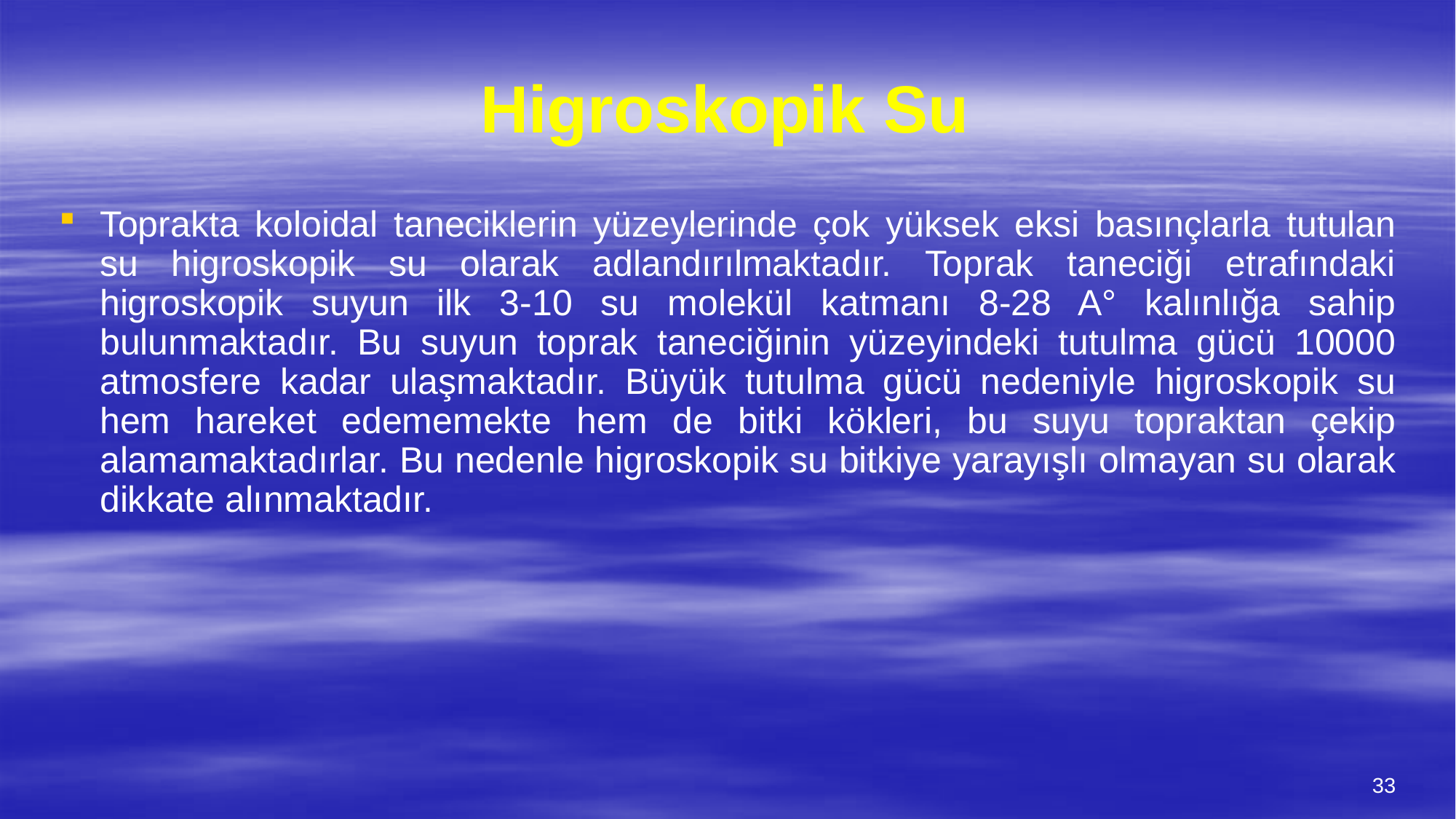

# Higroskopik Su
Toprakta koloidal taneciklerin yüzeylerinde çok yüksek eksi basınçlarla tutulan su higroskopik su olarak adlandırılmaktadır. Toprak taneciği etrafındaki higroskopik suyun ilk 3-10 su molekül katmanı 8-28 A° kalınlığa sahip bulunmaktadır. Bu suyun toprak taneciğinin yüzeyindeki tutulma gücü 10000 atmosfere kadar ulaşmaktadır. Büyük tutulma gücü nedeniyle higroskopik su hem hareket edememekte hem de bitki kökleri, bu suyu topraktan çekip alamamaktadırlar. Bu nedenle higroskopik su bitkiye yarayışlı olmayan su olarak dikkate alınmaktadır.

33